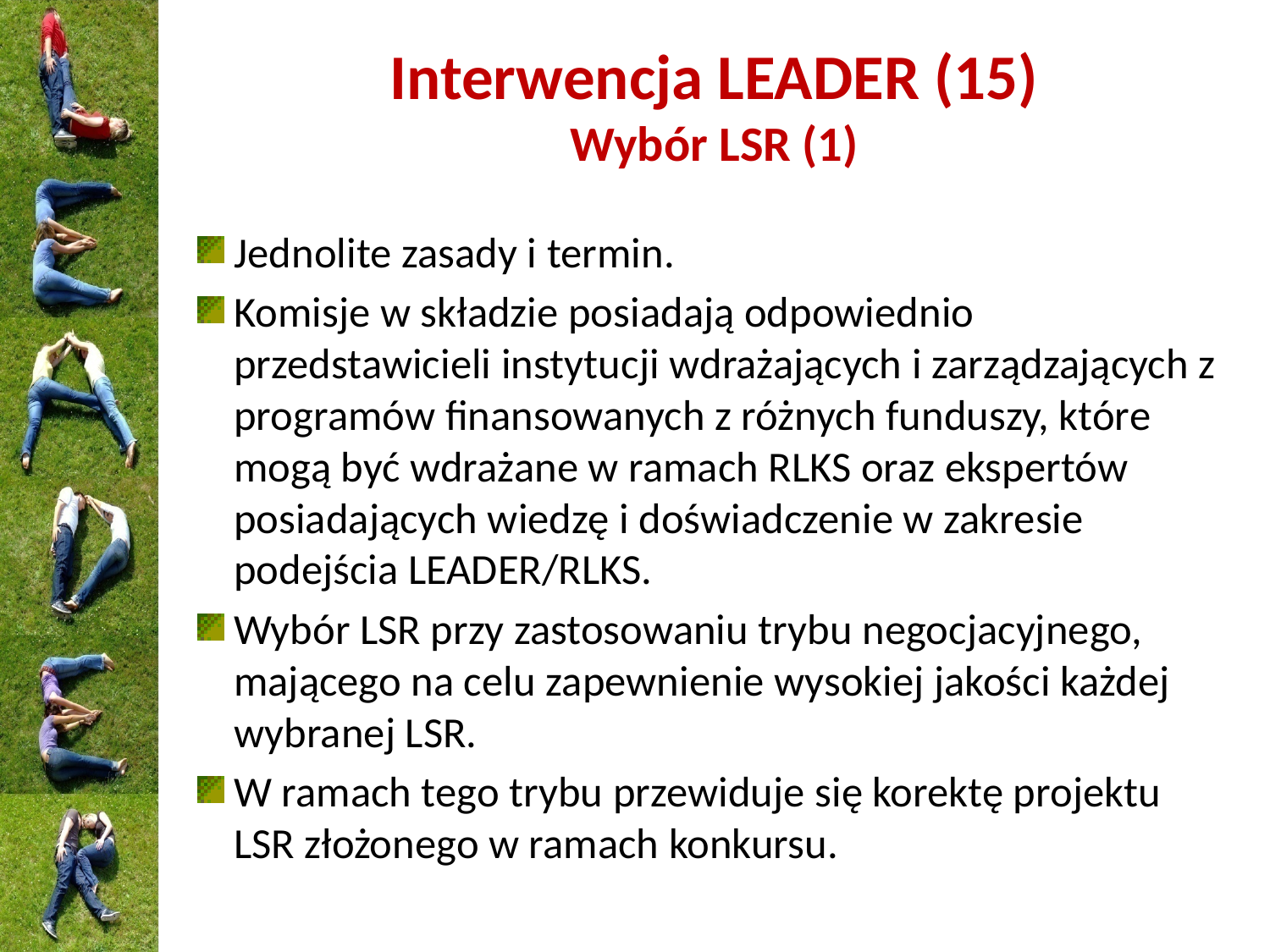

# Interwencja LEADER (15) Wybór LSR (1)
Jednolite zasady i termin.
Komisje w składzie posiadają odpowiednio przedstawicieli instytucji wdrażających i zarządzających z programów finansowanych z różnych funduszy, które mogą być wdrażane w ramach RLKS oraz ekspertów posiadających wiedzę i doświadczenie w zakresie podejścia LEADER/RLKS.
Wybór LSR przy zastosowaniu trybu negocjacyjnego, mającego na celu zapewnienie wysokiej jakości każdej wybranej LSR.
W ramach tego trybu przewiduje się korektę projektu LSR złożonego w ramach konkursu.